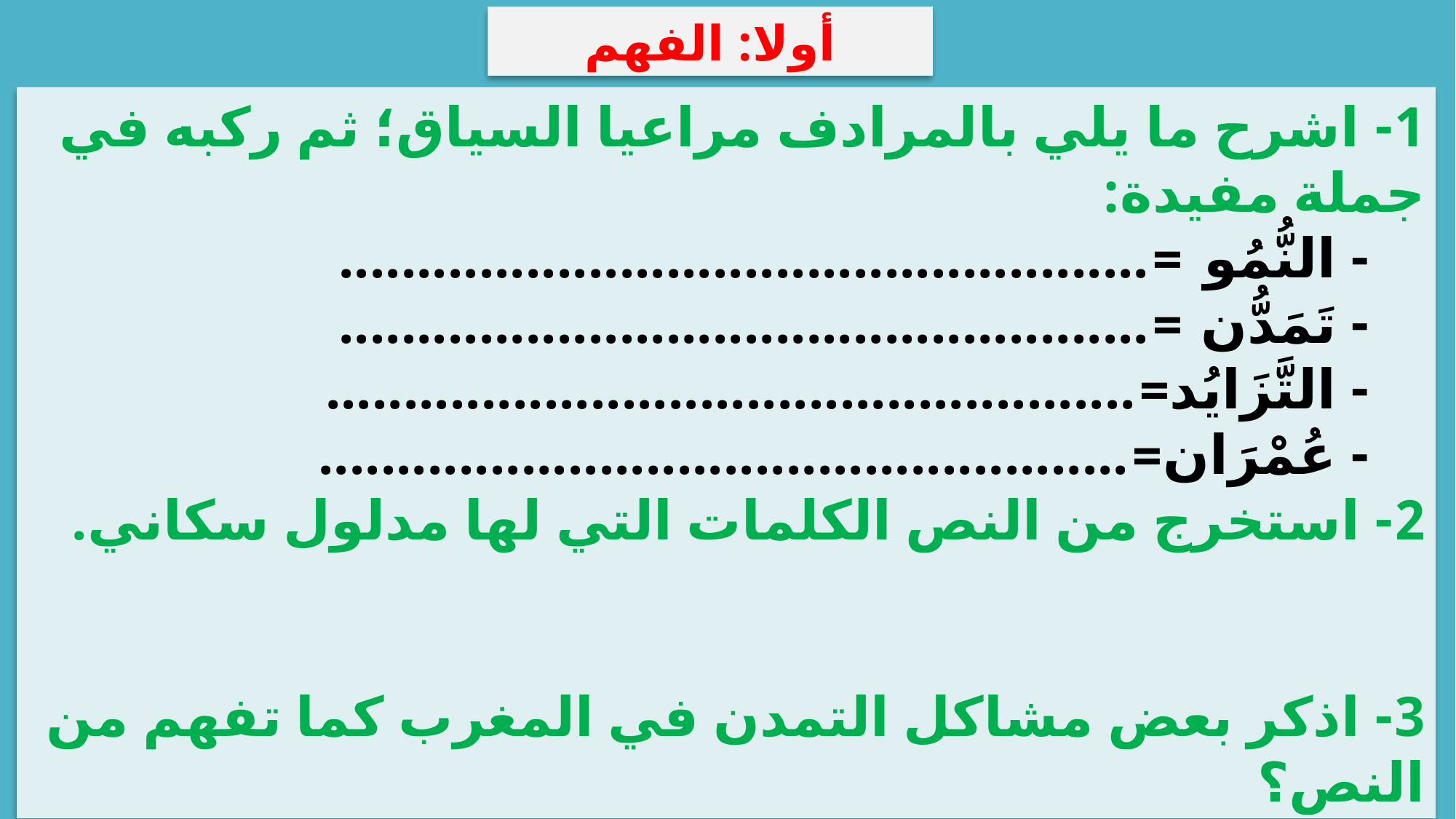

أولا: الفهم
1- اشرح ما يلي بالمرادف مراعيا السياق؛ ثم ركبه في جملة مفيدة:
- النُّمُو	=	....................................................
- تَمَدُّن	=	....................................................
- التَّزَايُد	=	....................................................
- عُمْرَان	=	....................................................
2- استخرج من النص الكلمات التي لها مدلول سكاني.

3- اذكر بعض مشاكل التمدن في المغرب كما تفهم من النص؟